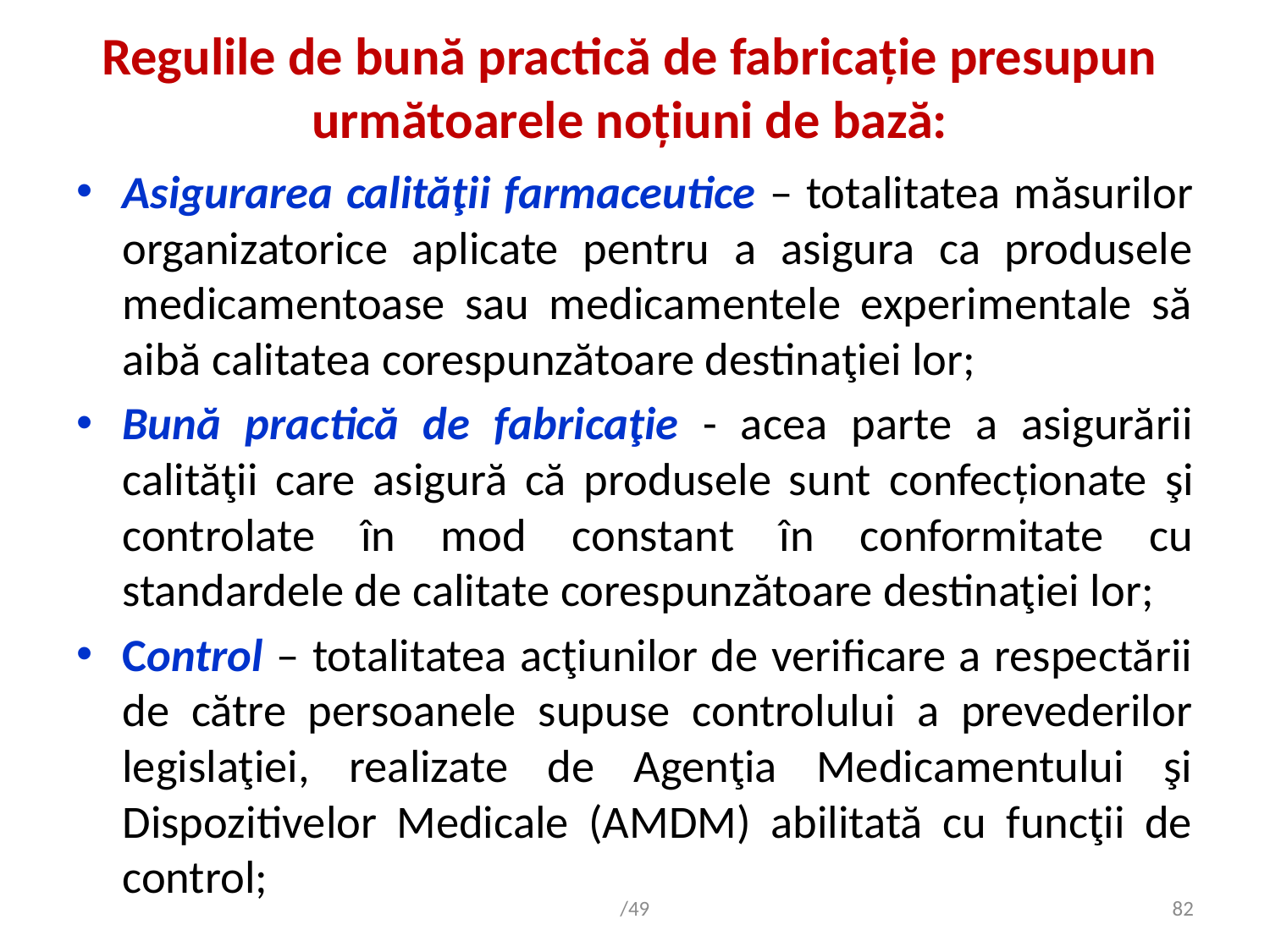

# Regulile de bună practică de fabricație presupun următoarele noțiuni de bază:
Asigurarea calităţii farmaceutice – totalitatea măsurilor organizatorice aplicate pentru a asigura ca produsele medicamentoase sau medicamentele experimentale să aibă calitatea corespunzătoare destinaţiei lor;
Bună practică de fabricaţie - acea parte a asigurării calităţii care asigură că produsele sunt confecționate şi controlate în mod constant în conformitate cu standardele de calitate corespunzătoare destinaţiei lor;
Control – totalitatea acţiunilor de verificare a respectării de către persoanele supuse controlului a prevederilor legislaţiei, realizate de Agenţia Medicamentului şi Dispozitivelor Medicale (AMDM) abilitată cu funcţii de control;
/49
82